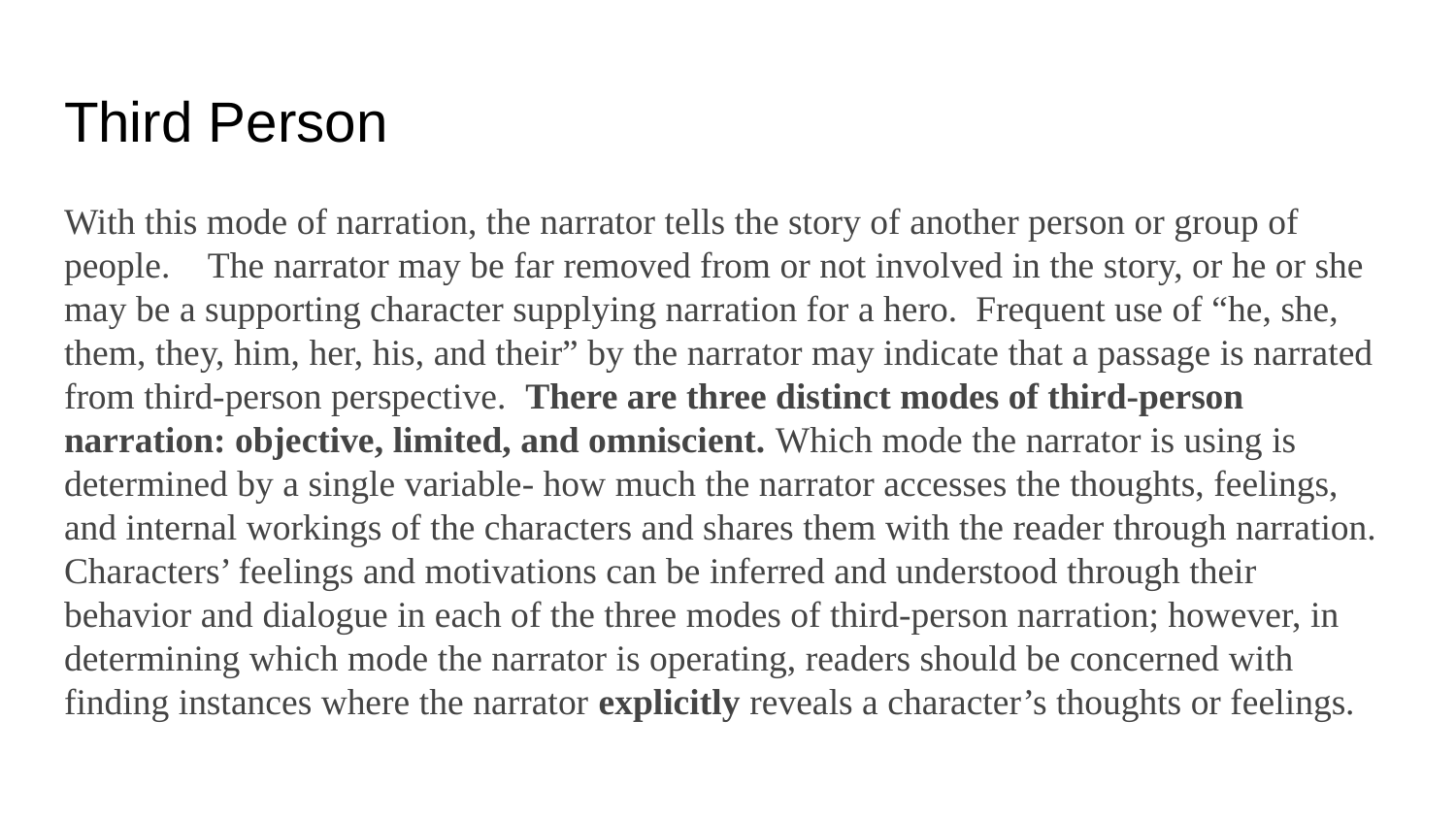

# Third Person
With this mode of narration, the narrator tells the story of another person or group of people.    The narrator may be far removed from or not involved in the story, or he or she may be a supporting character supplying narration for a hero.  Frequent use of “he, she, them, they, him, her, his, and their” by the narrator may indicate that a passage is narrated from third-person perspective.  There are three distinct modes of third-person narration: objective, limited, and omniscient. Which mode the narrator is using is determined by a single variable- how much the narrator accesses the thoughts, feelings, and internal workings of the characters and shares them with the reader through narration.  Characters’ feelings and motivations can be inferred and understood through their behavior and dialogue in each of the three modes of third-person narration; however, in determining which mode the narrator is operating, readers should be concerned with finding instances where the narrator explicitly reveals a character’s thoughts or feelings.